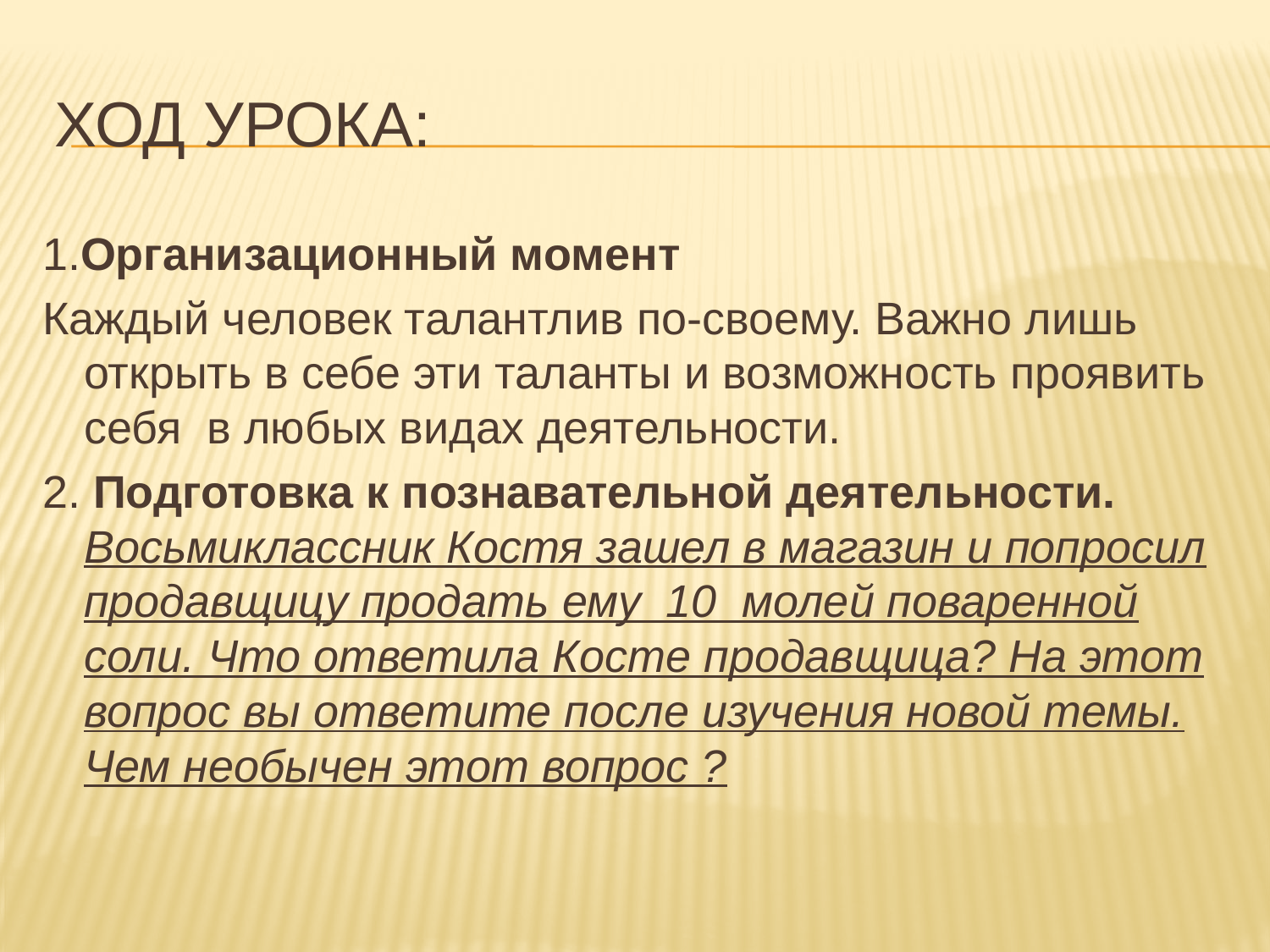

# Ход урока:
1.Организационный момент
Каждый человек талантлив по-своему. Важно лишь открыть в себе эти таланты и возможность проявить себя  в любых видах деятельности.
2. Подготовка к познавательной деятельности. Восьмиклассник Костя зашел в магазин и попросил продавщицу продать ему  10  молей поваренной соли. Что ответила Косте продавщица? На этот вопрос вы ответите после изучения новой темы. Чем необычен этот вопрос ?